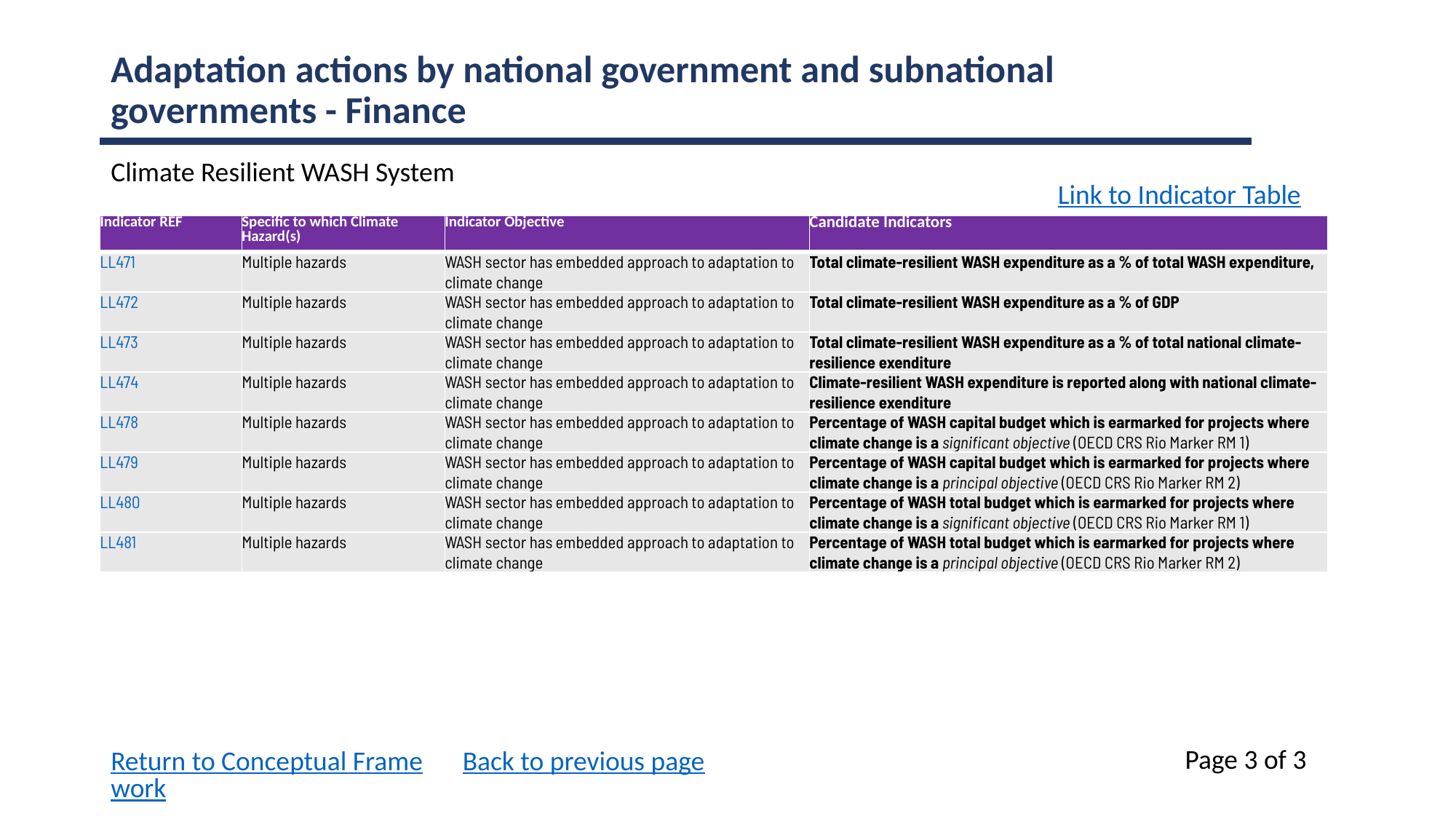

Adaptation actions by national government and subnational governments - Finance

Climate Resilient WASH System
Link to Indicator Table
| Indicator REF | Specific to which Climate Hazard(s) | Indicator Objective | Candidate Indicators |
| --- | --- | --- | --- |
| LL471 | Multiple hazards | WASH sector has embedded approach to adaptation to climate change | Total climate-resilient WASH expenditure as a % of total WASH expenditure, |
| LL472 | Multiple hazards | WASH sector has embedded approach to adaptation to climate change | Total climate-resilient WASH expenditure as a % of GDP |
| LL473 | Multiple hazards | WASH sector has embedded approach to adaptation to climate change | Total climate-resilient WASH expenditure as a % of total national climate-resilience exenditure |
| LL474 | Multiple hazards | WASH sector has embedded approach to adaptation to climate change | Climate-resilient WASH expenditure is reported along with national climate-resilience exenditure |
| LL478 | Multiple hazards | WASH sector has embedded approach to adaptation to climate change | Percentage of WASH capital budget which is earmarked for projects where climate change is a significant objective (OECD CRS Rio Marker RM 1) |
| LL479 | Multiple hazards | WASH sector has embedded approach to adaptation to climate change | Percentage of WASH capital budget which is earmarked for projects where climate change is a principal objective (OECD CRS Rio Marker RM 2) |
| LL480 | Multiple hazards | WASH sector has embedded approach to adaptation to climate change | Percentage of WASH total budget which is earmarked for projects where climate change is a significant objective (OECD CRS Rio Marker RM 1) |
| LL481 | Multiple hazards | WASH sector has embedded approach to adaptation to climate change | Percentage of WASH total budget which is earmarked for projects where climate change is a principal objective (OECD CRS Rio Marker RM 2) |
Page 3 of 3
Return to Conceptual Framework
Back to previous page